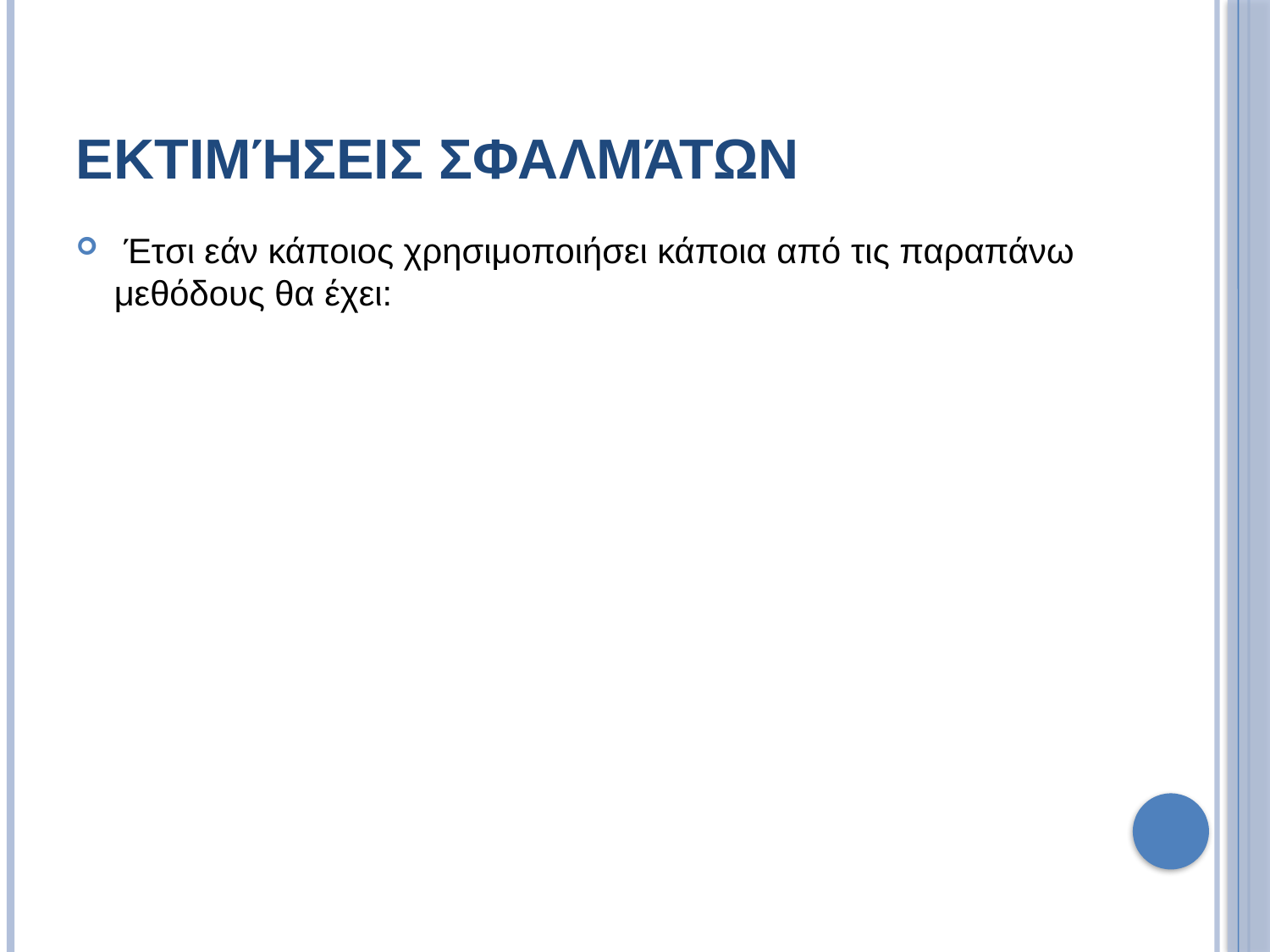

# Εκτιμήσεις Σφαλμάτων
 Έτσι εάν κάποιος χρησιμοποιήσει κάποια από τις παραπάνω μεθόδους θα έχει: